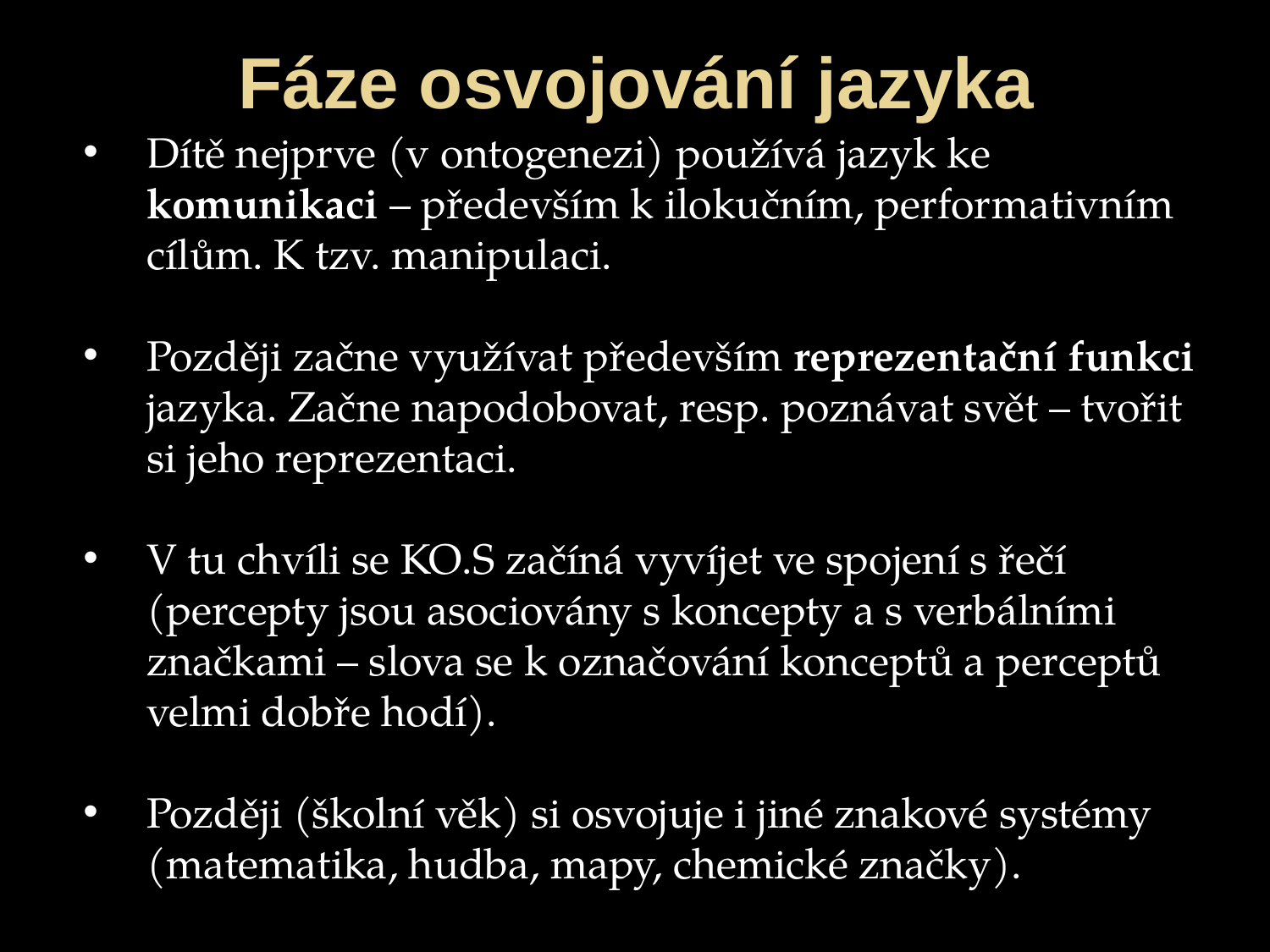

Fáze osvojování jazyka
Dítě nejprve (v ontogenezi) používá jazyk ke komunikaci – především k ilokučním, performativním cílům. K tzv. manipulaci.

Později začne využívat především reprezentační funkci jazyka. Začne napodobovat, resp. poznávat svět – tvořit si jeho reprezentaci.

V tu chvíli se KO.S začíná vyvíjet ve spojení s řečí (percepty jsou asociovány s koncepty a s verbálními značkami – slova se k označování konceptů a perceptů velmi dobře hodí).

Později (školní věk) si osvojuje i jiné znakové systémy (matematika, hudba, mapy, chemické značky).